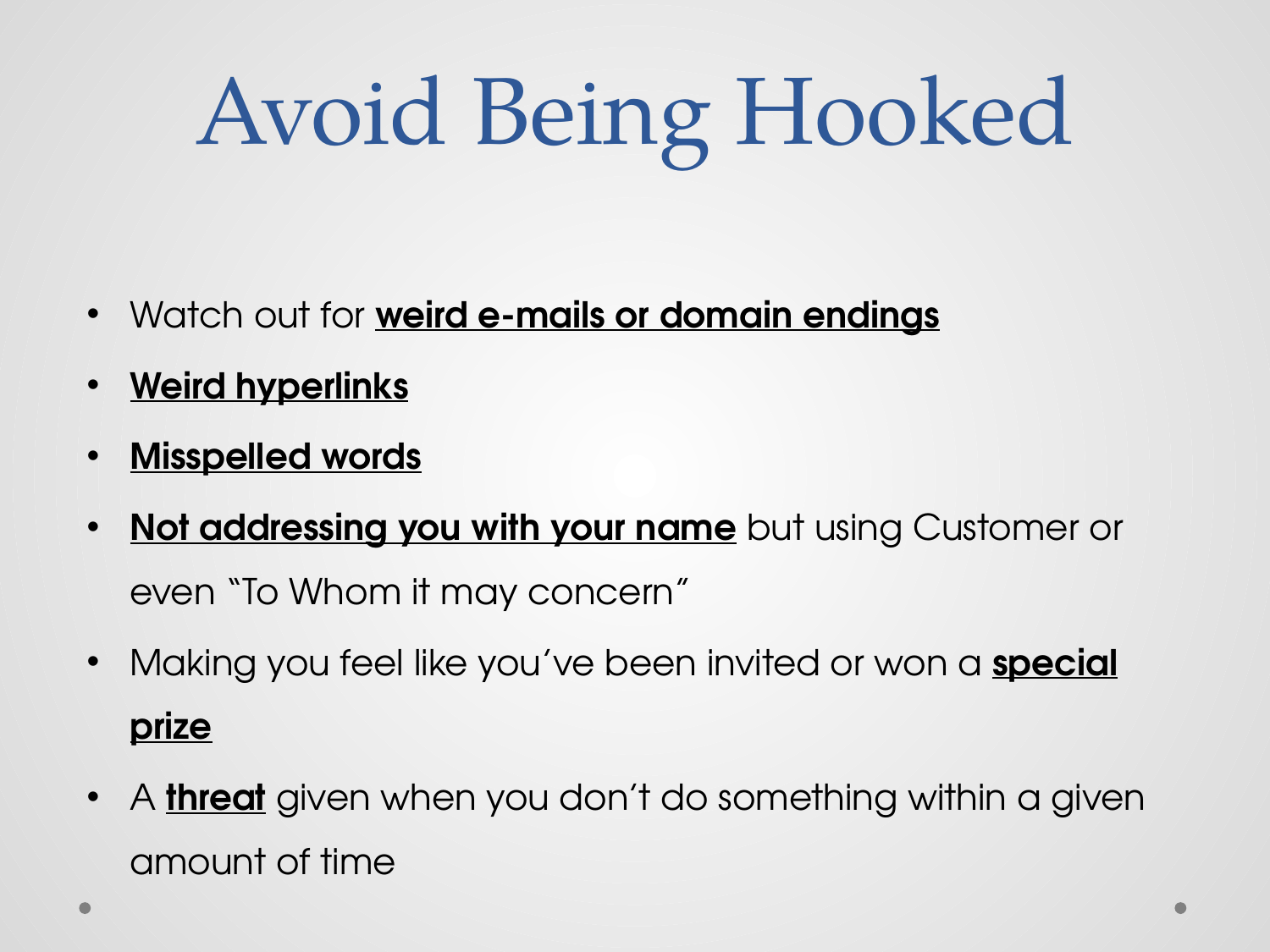

# Avoid Being Hooked
Watch out for weird e-mails or domain endings
Weird hyperlinks
Misspelled words
Not addressing you with your name but using Customer or even “To Whom it may concern”
Making you feel like you’ve been invited or won a special prize
A threat given when you don’t do something within a given amount of time